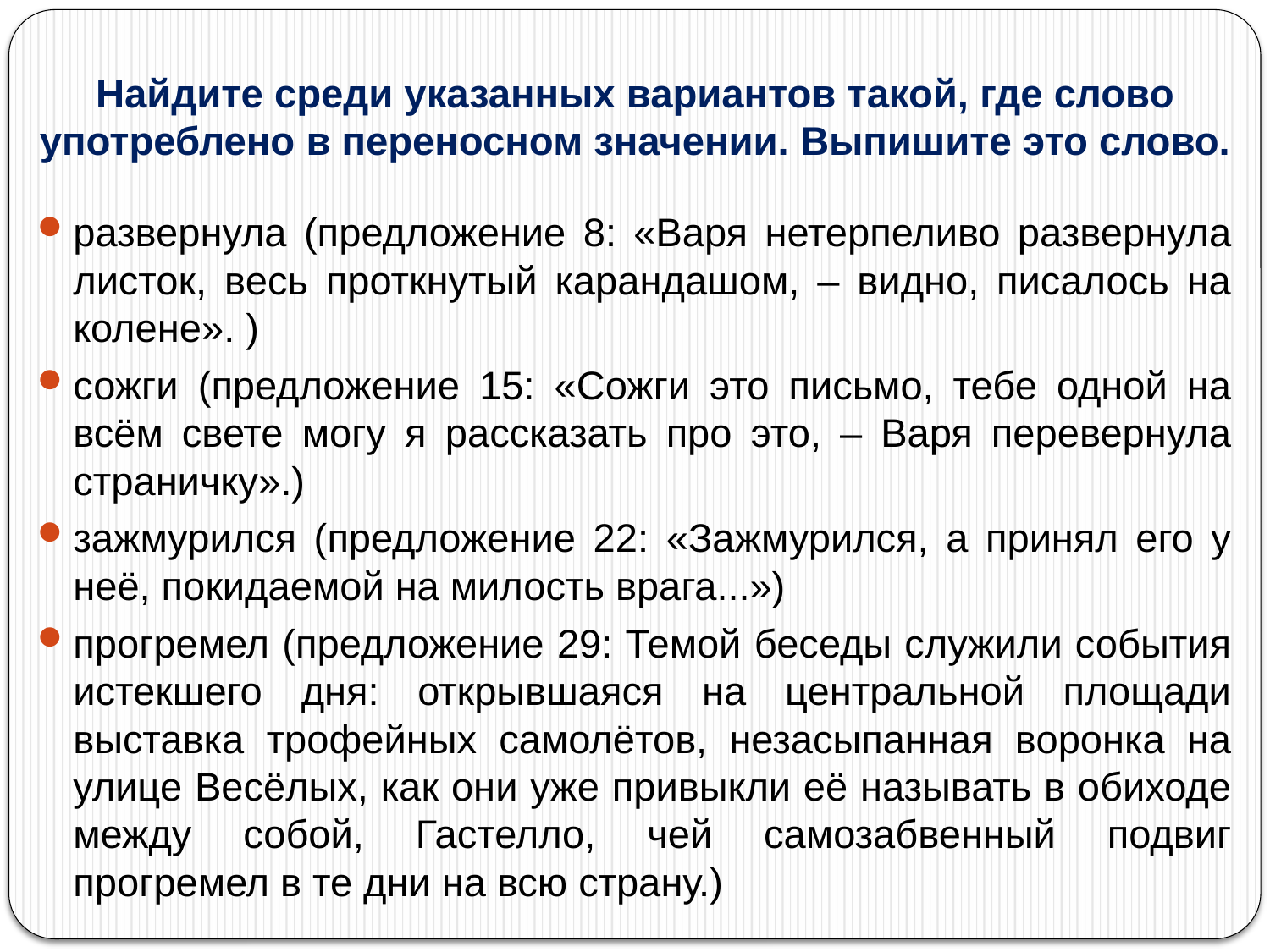

# Найдите среди указанных вариантов такой, где слово употреблено в переносном значении. Выпишите это слово.
развернула (предложение 8: «Варя нетерпеливо развернула листок, весь проткнутый карандашом, – видно, писалось на колене». )
сожги (предложение 15: «Сожги это письмо, тебе одной на всём свете могу я рассказать про это, – Варя перевернула страничку».)
зажмурился (предложение 22: «Зажмурился, а принял его у неё, покидаемой на милость врага...»)
прогремел (предложение 29: Темой беседы служили события истекшего дня: открывшаяся на центральной площади выставка трофейных самолётов, незасыпанная воронка на улице Весёлых, как они уже привыкли её называть в обиходе между собой, Гастелло, чей самозабвенный подвиг прогремел в те дни на всю страну.)